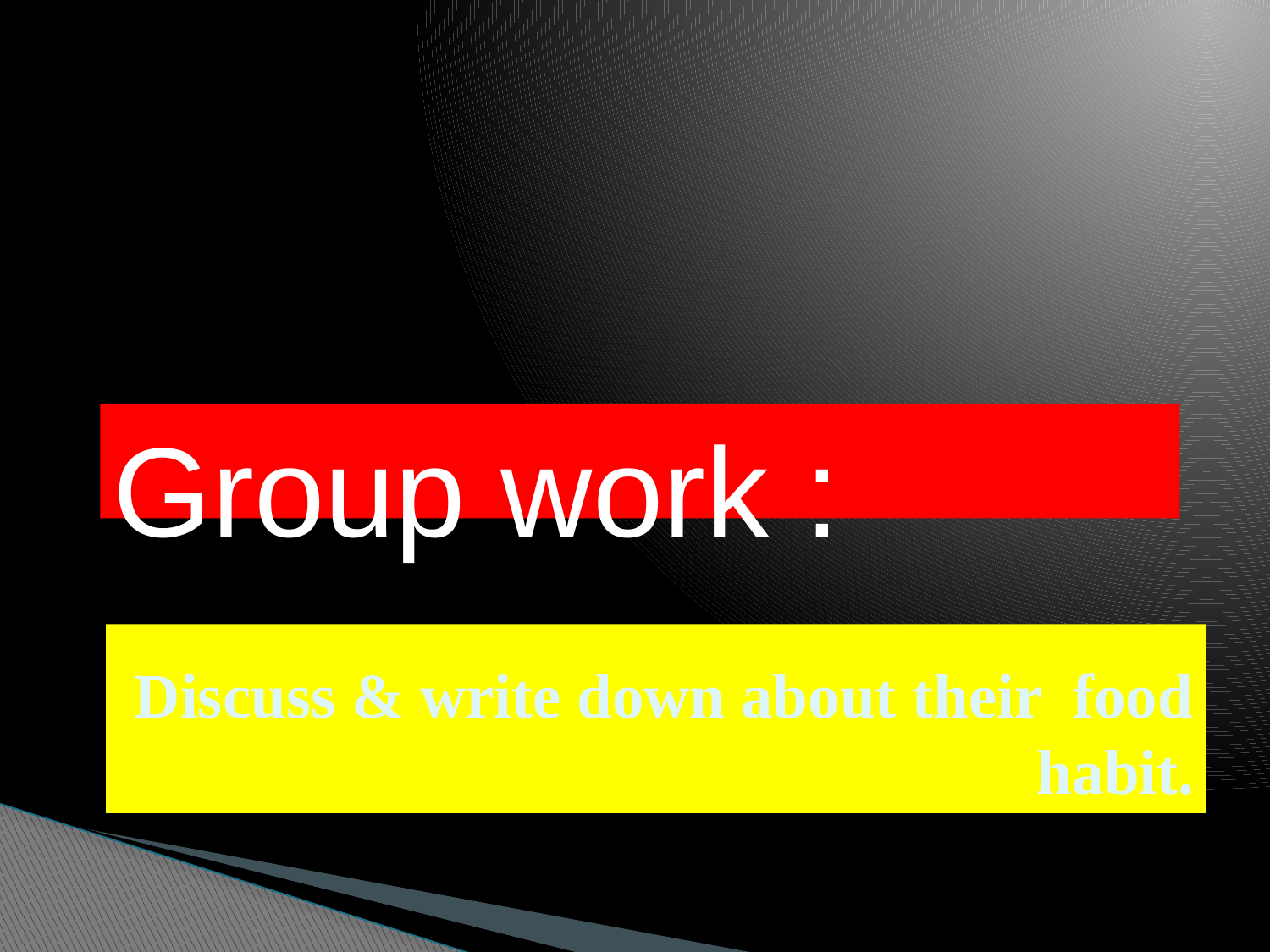

Group work :
# Discuss & write down about their  food habit.